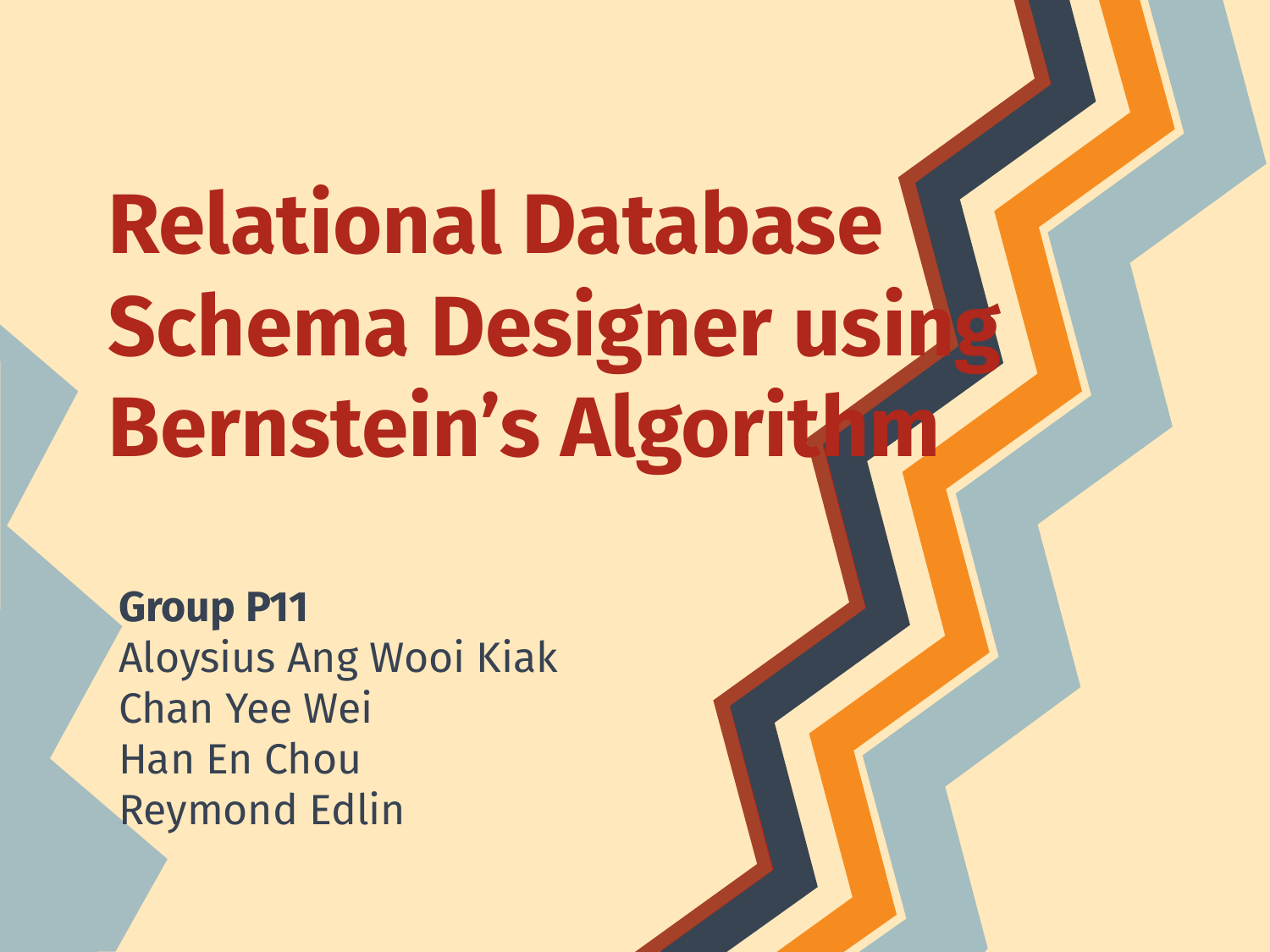

# Relational Database Schema Designer using Bernstein’s Algorithm

Group P11
Aloysius Ang Wooi Kiak
Chan Yee Wei
Han En Chou
Reymond Edlin